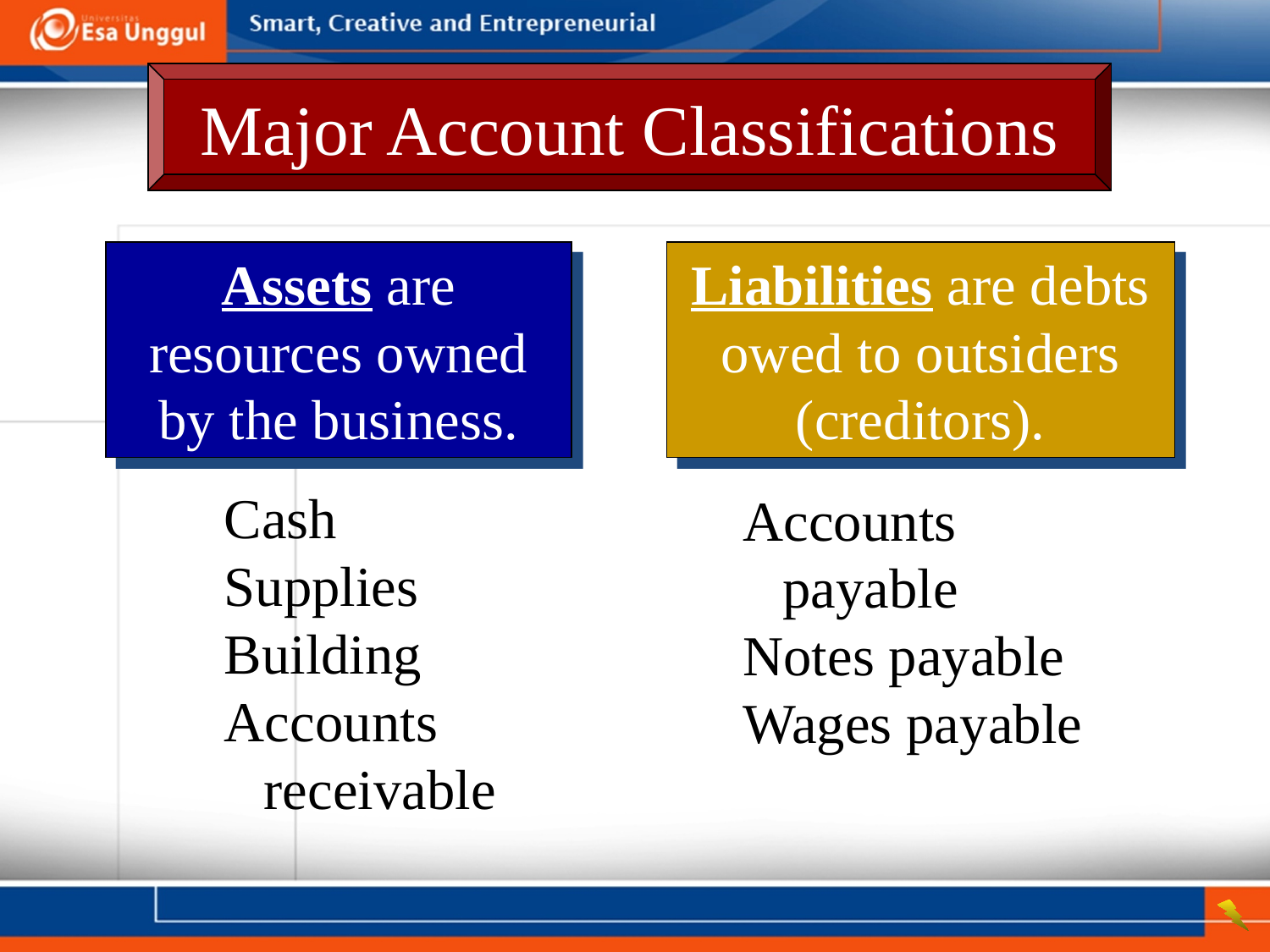

Major Account Classifications
Assets are resources owned by the business.
Liabilities are debts owed to outsiders (creditors).
Cash
Supplies
Building
Accounts receivable
Accounts payable
Notes payable
Wages payable